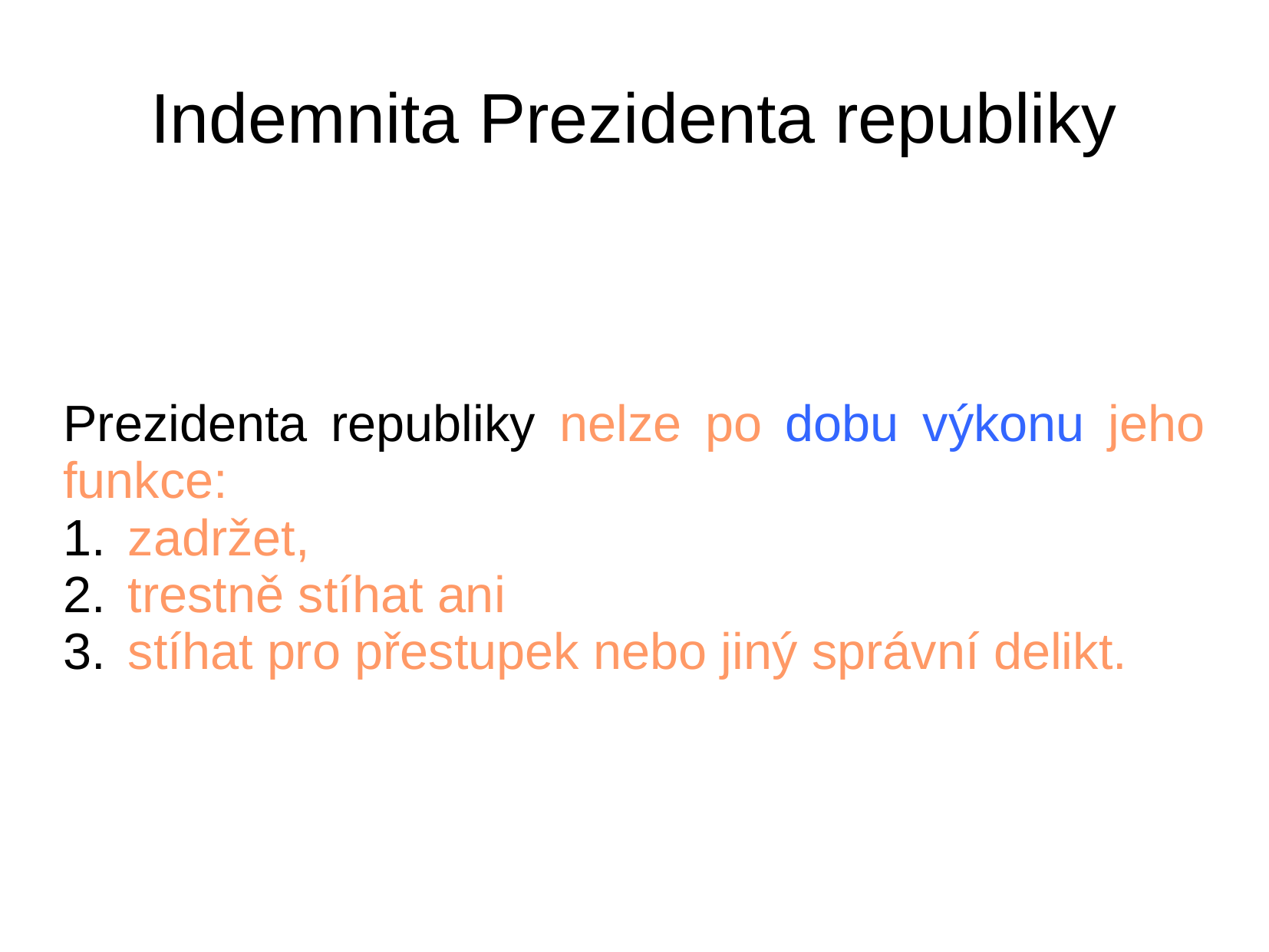

# Indemnita Prezidenta republiky
Prezidenta republiky nelze po dobu výkonu jeho funkce:
zadržet,
trestně stíhat ani
stíhat pro přestupek nebo jiný správní delikt.